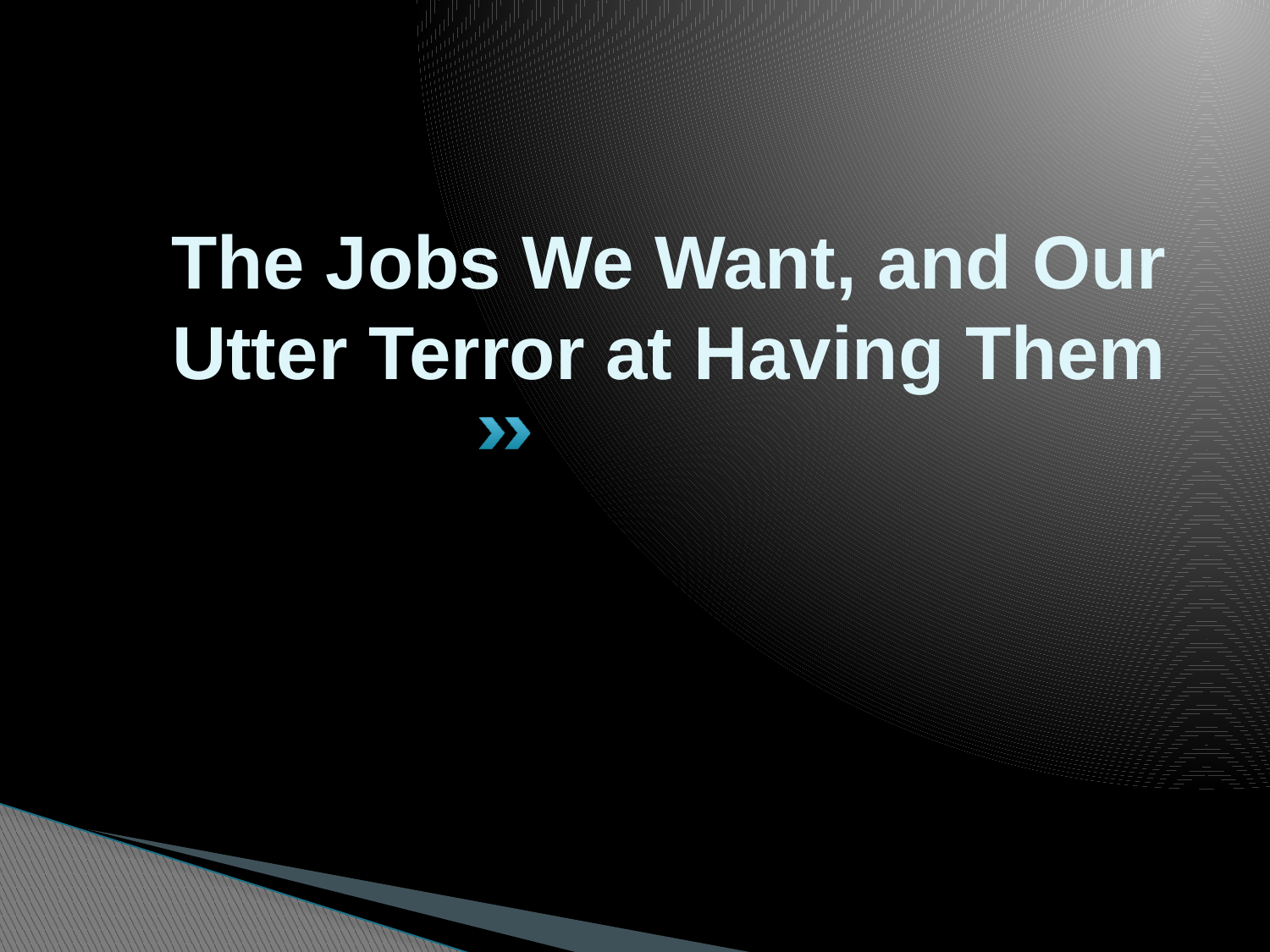

# The Jobs We Want, and Our Utter Terror at Having Them